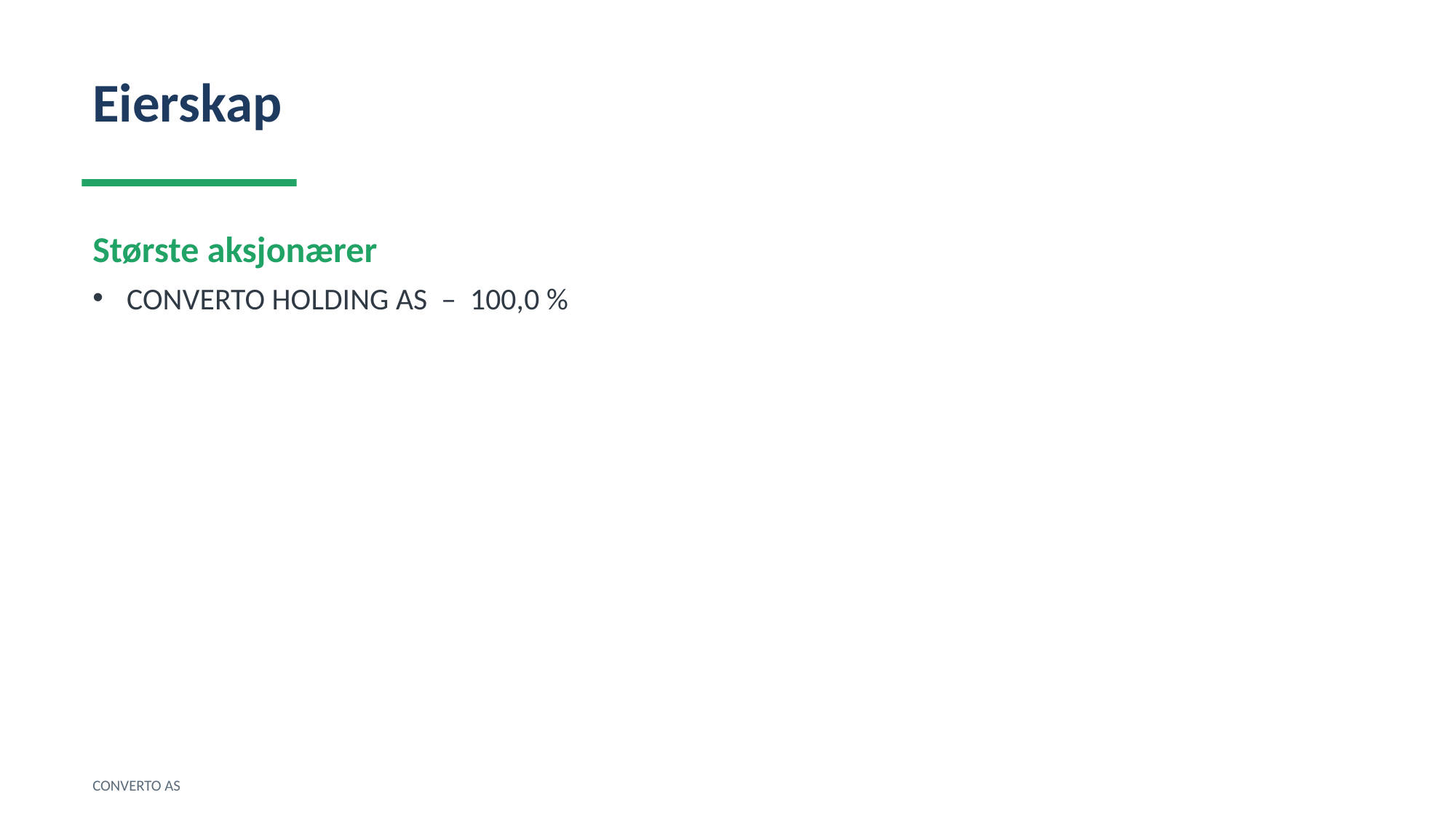

Eierskap

Største aksjonærer
CONVERTO HOLDING AS  –  100,0 %
CONVERTO AS